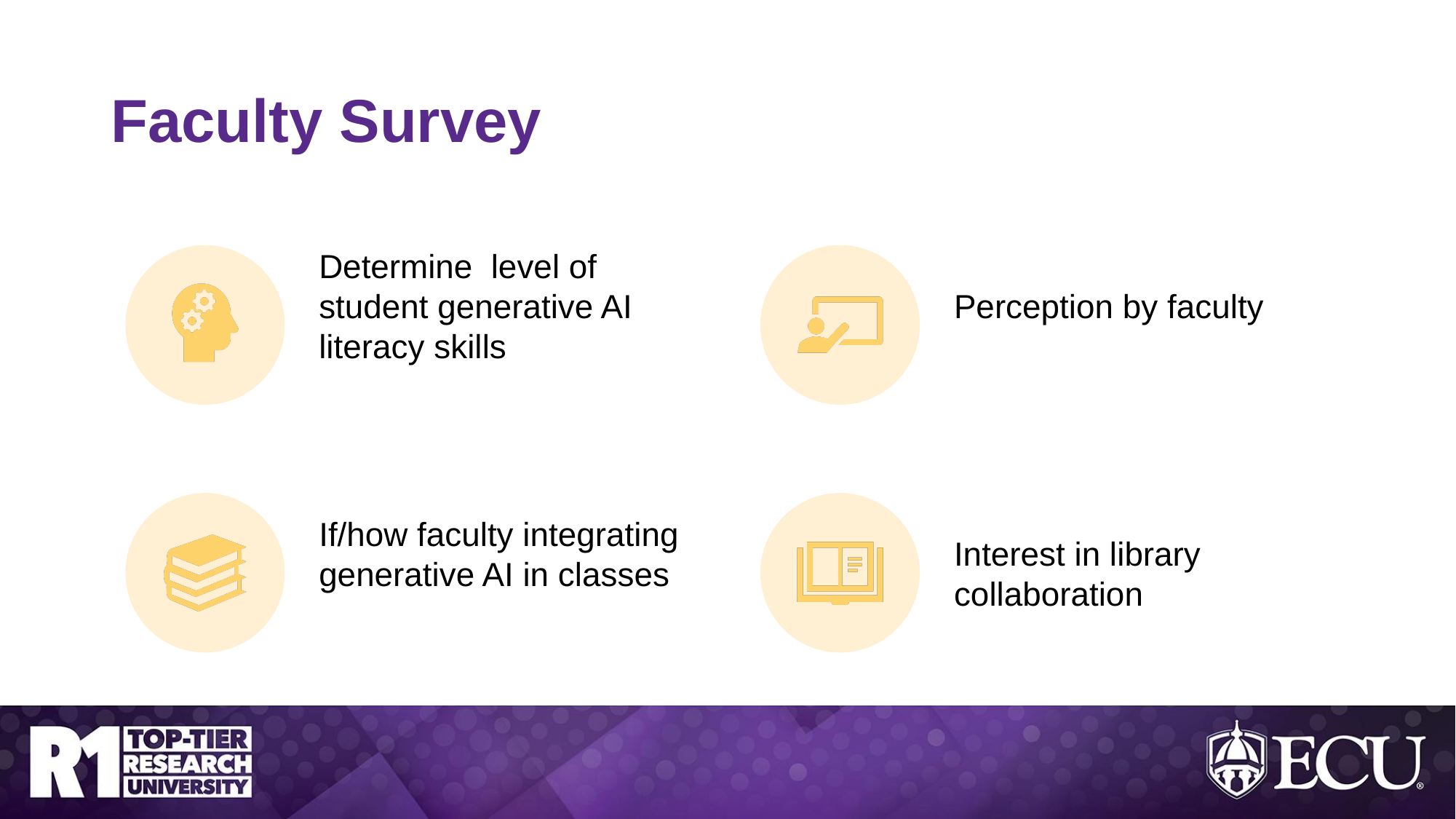

# Faculty Survey

Determine  level of student generative AI literacy skills

Perception by faculty

If/how faculty integrating generative AI in classes

Interest in library collaboration